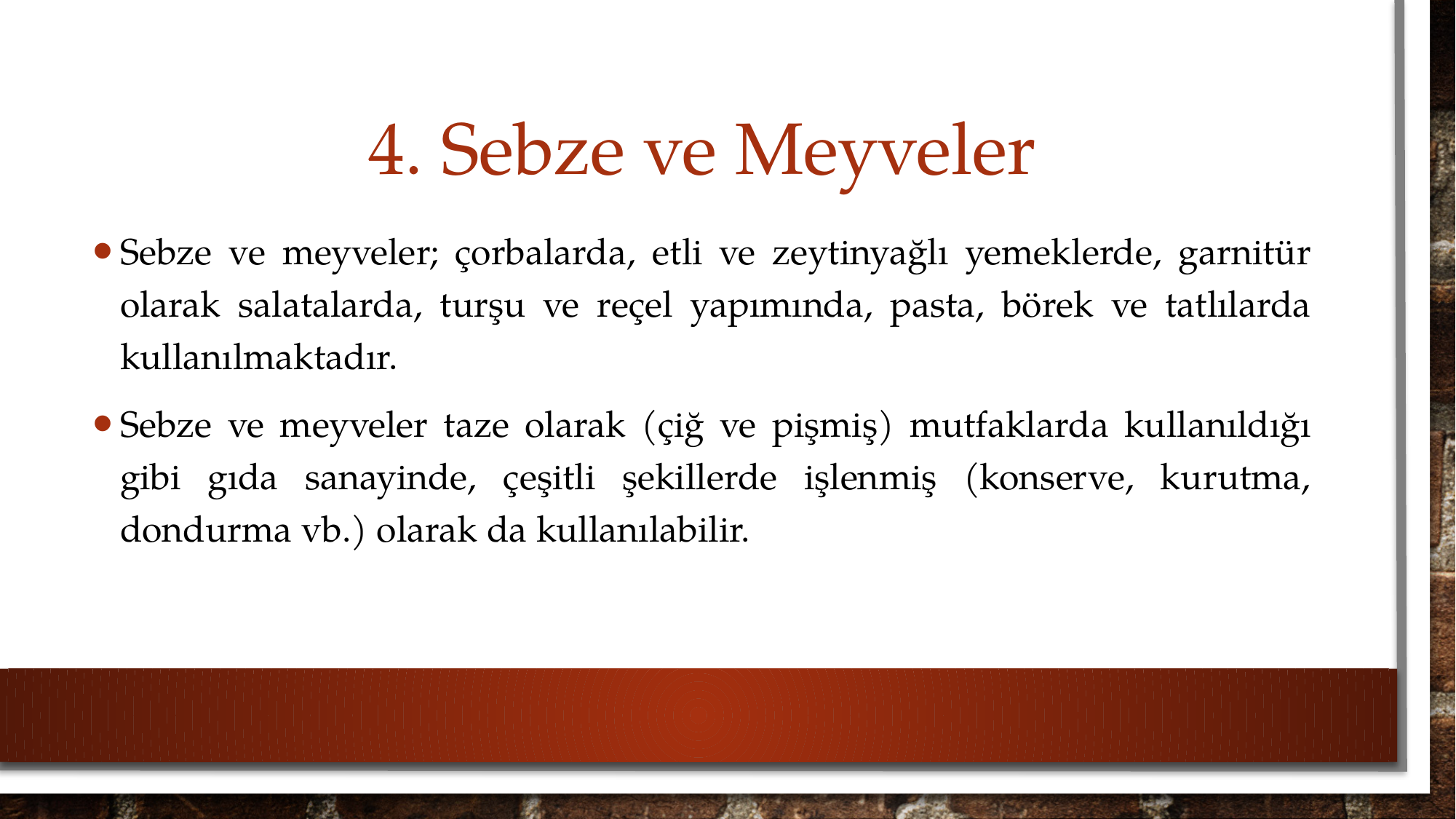

# 4. Sebze ve Meyveler
Sebze ve meyveler; çorbalarda, etli ve zeytinyağlı yemeklerde, garnitür olarak salatalarda, turşu ve reçel yapımında, pasta, börek ve tatlılarda kullanılmaktadır.
Sebze ve meyveler taze olarak (çiğ ve pişmiş) mutfaklarda kullanıldığı gibi gıda sanayinde, çeşitli şekillerde işlenmiş (konserve, kurutma, dondurma vb.) olarak da kullanılabilir.